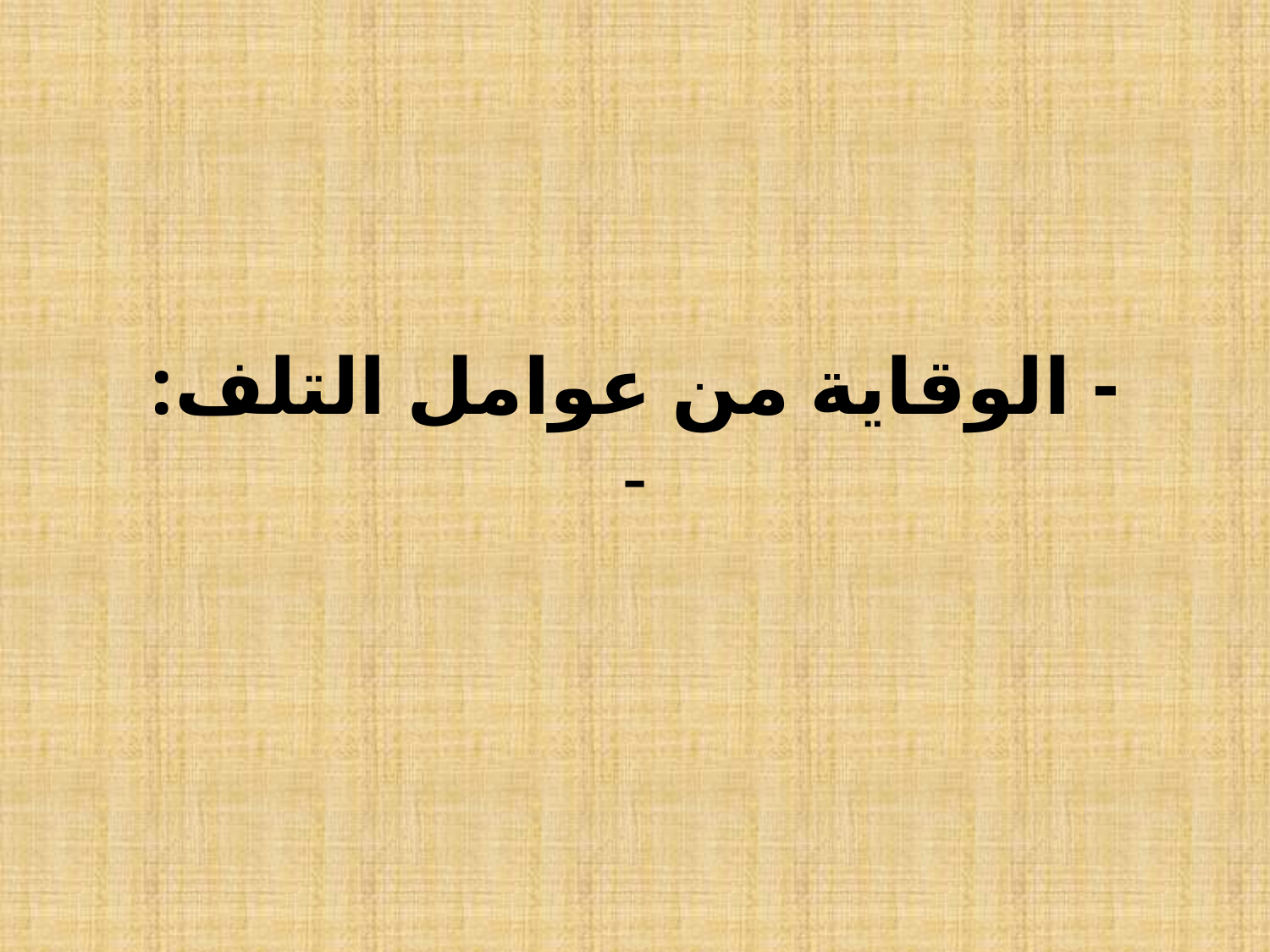

# - الوقاية من عوامل التلف: -